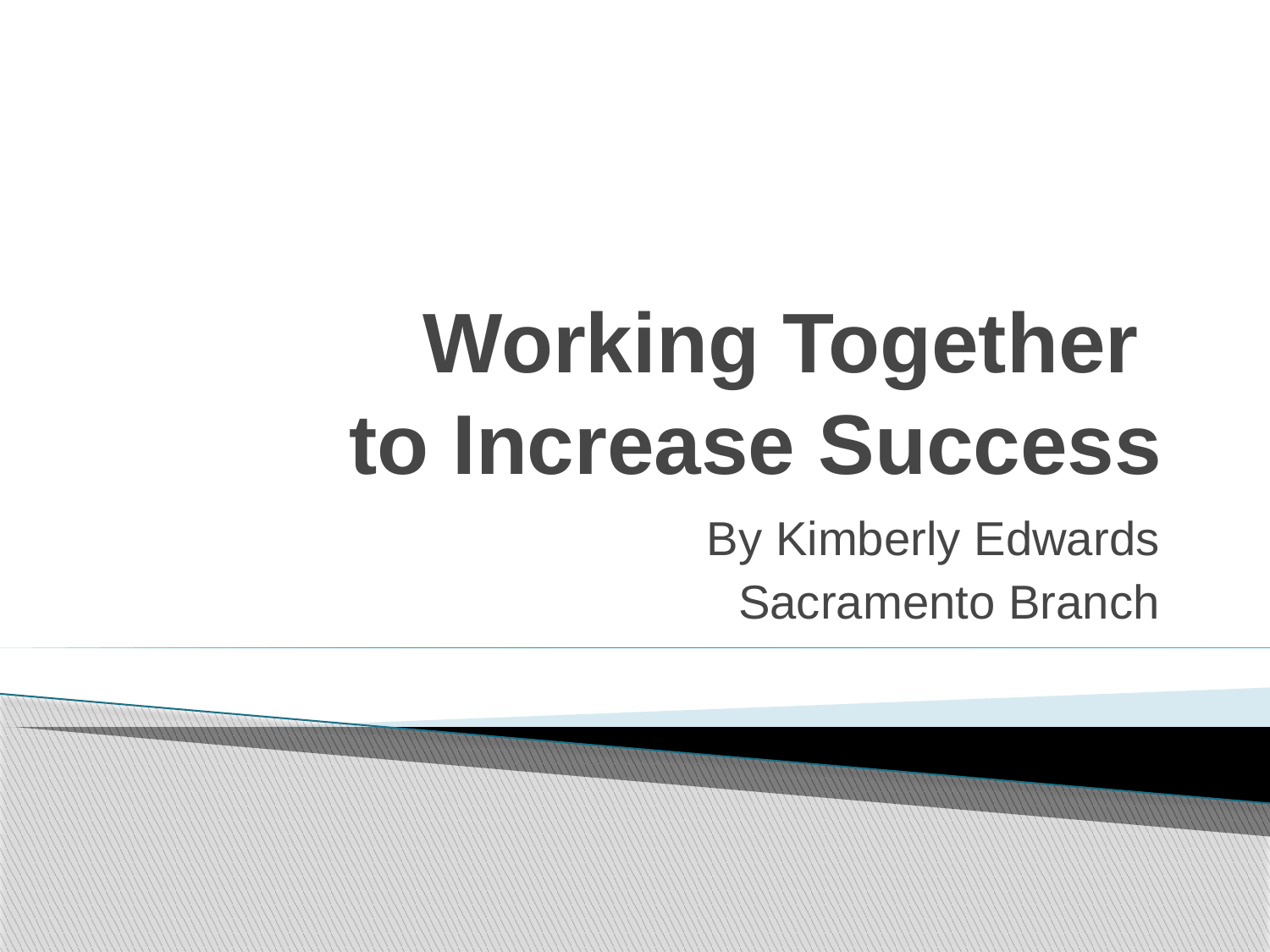

# Working Together to Increase Success
By Kimberly Edwards
Sacramento Branch